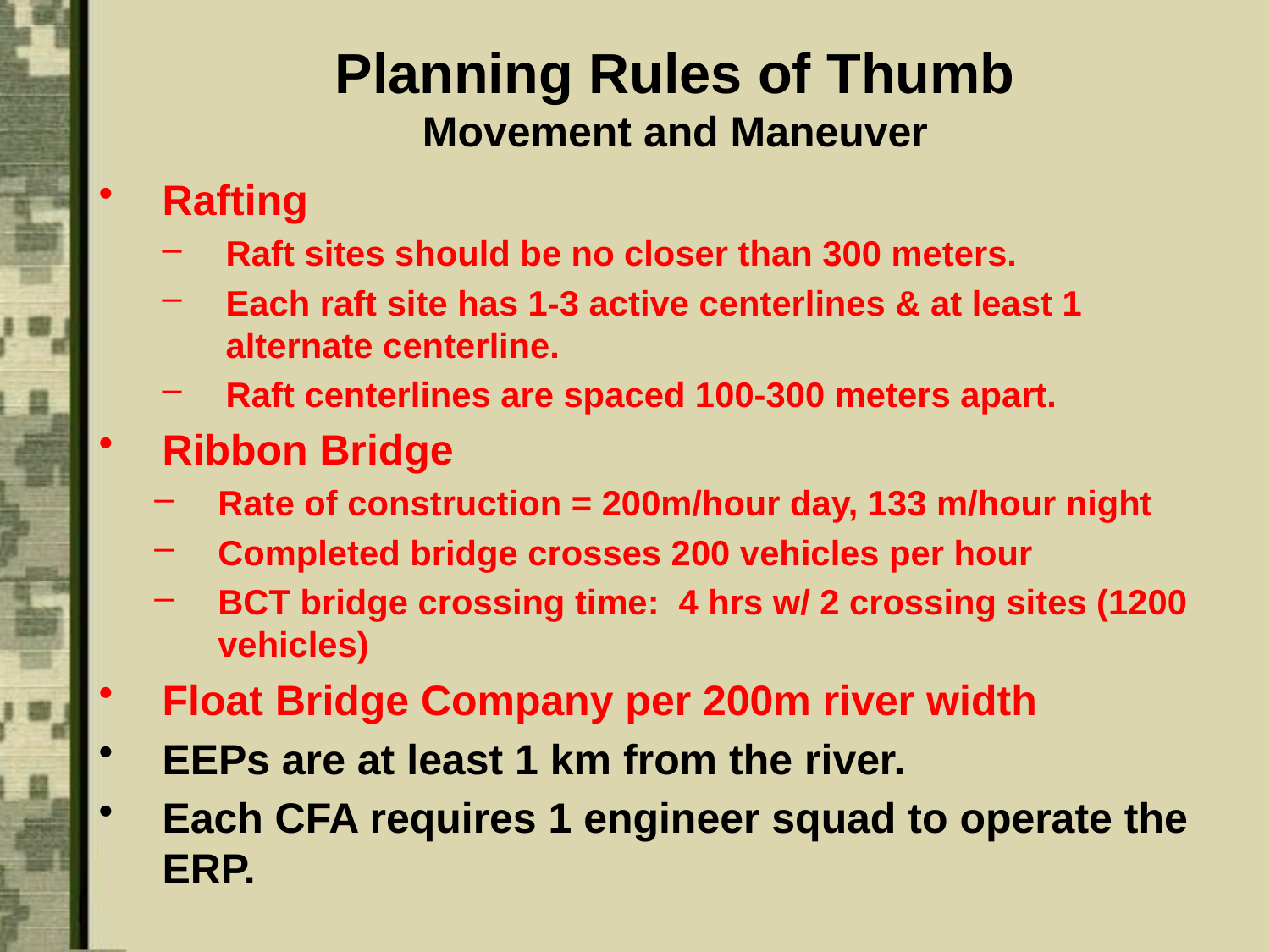

# Planning Rules of Thumb Movement and Maneuver
Rafting
Raft sites should be no closer than 300 meters.
Each raft site has 1-3 active centerlines & at least 1 alternate centerline.
Raft centerlines are spaced 100-300 meters apart.
Ribbon Bridge
Rate of construction = 200m/hour day, 133 m/hour night
Completed bridge crosses 200 vehicles per hour
BCT bridge crossing time:  4 hrs w/ 2 crossing sites (1200 vehicles)
Float Bridge Company per 200m river width
EEPs are at least 1 km from the river.
Each CFA requires 1 engineer squad to operate the ERP.